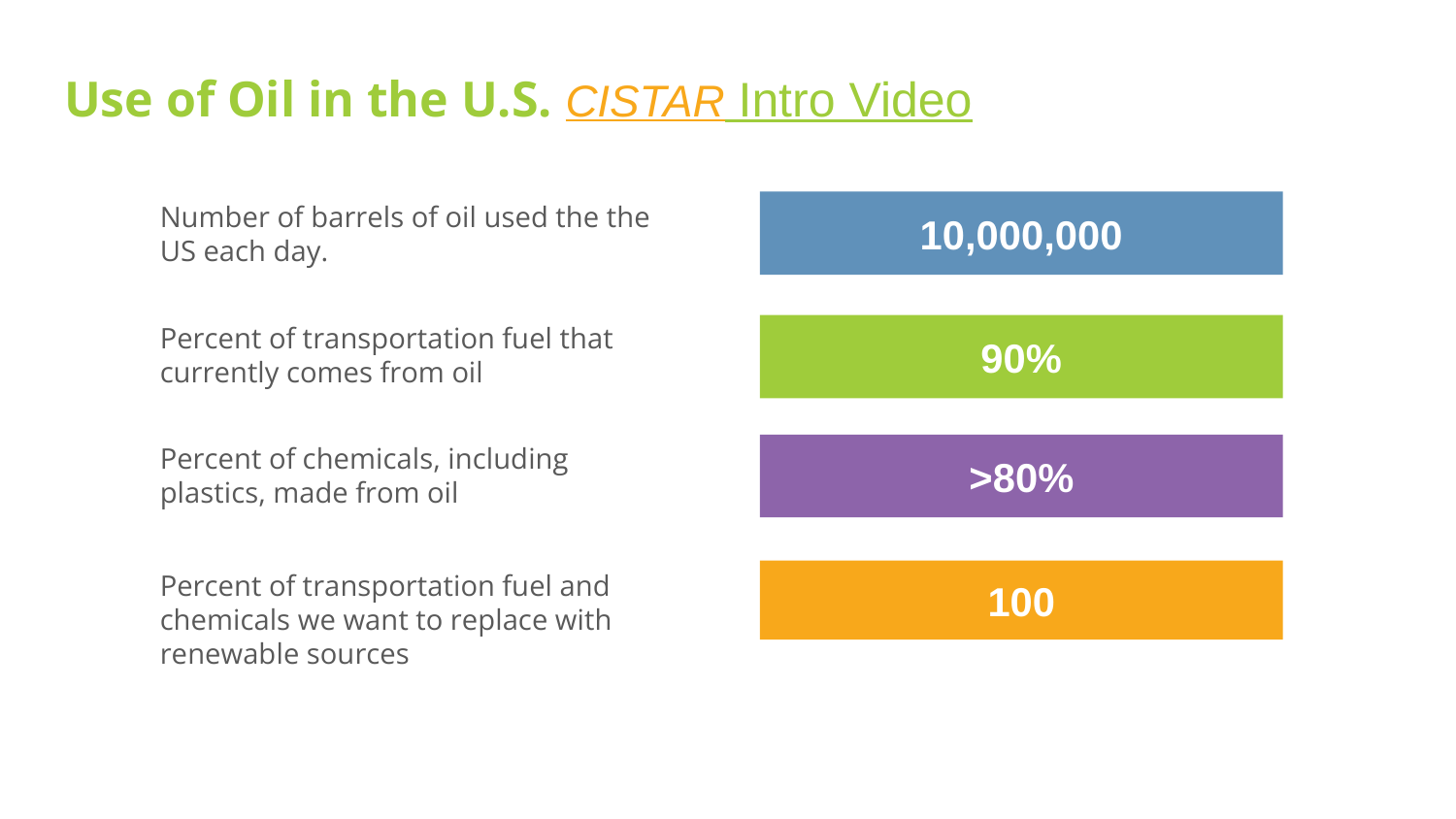

# Use of Oil in the U.S. CISTAR Intro Video

10,000,000
Number of barrels of oil used the the US each day.
Percent of transportation fuel that currently comes from oil
90%
Percent of chemicals, including plastics, made from oil
>80%
Percent of transportation fuel and chemicals we want to replace with renewable sources
100